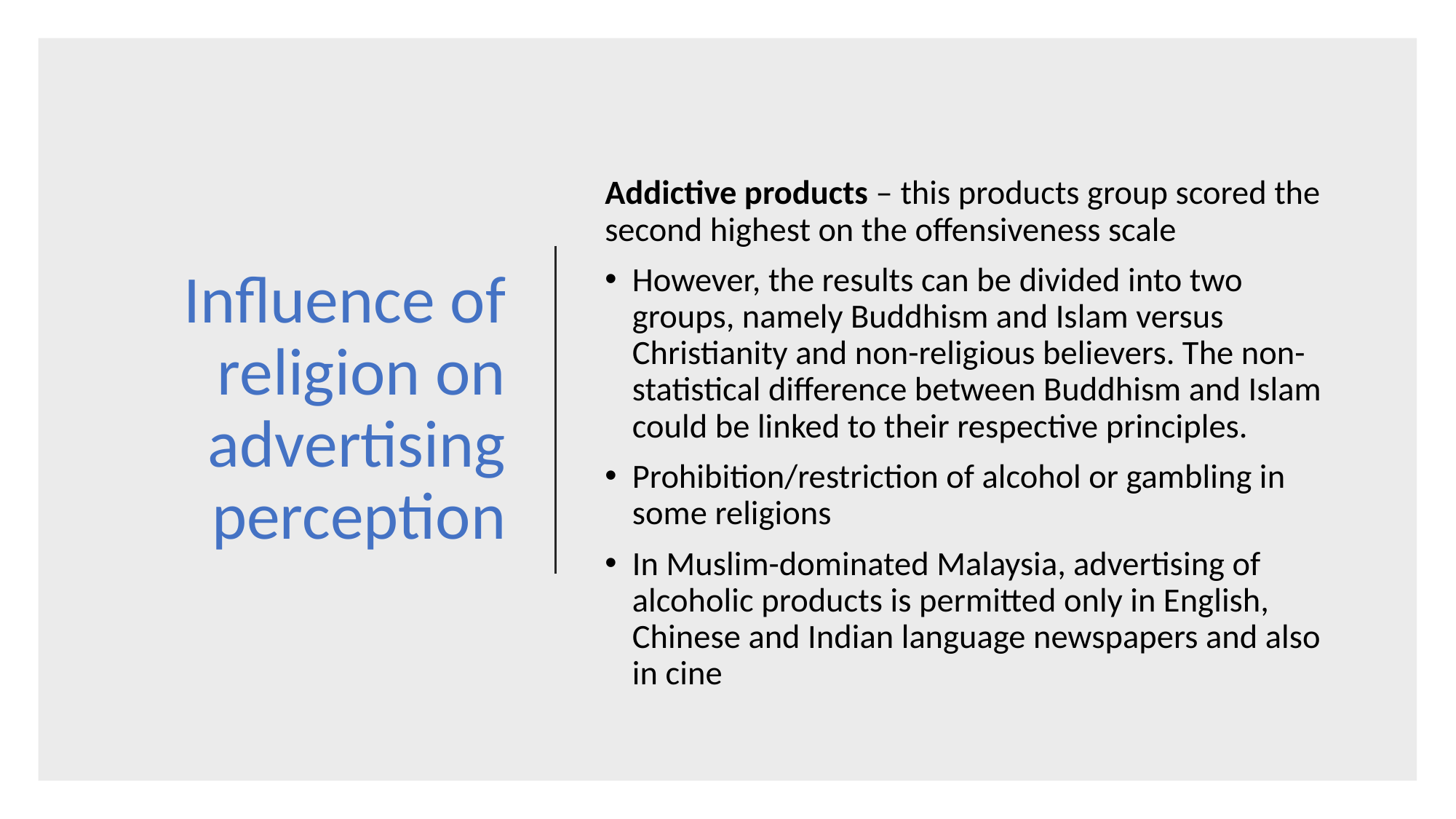

# Influence of religion on advertising perception

Addictive products – this products group scored the second highest on the offensiveness scale
However, the results can be divided into two groups, namely Buddhism and Islam versus Christianity and non-religious believers. The non-statistical difference between Buddhism and Islam could be linked to their respective principles.
Prohibition/restriction of alcohol or gambling in some religions
In Muslim-dominated Malaysia, advertising of alcoholic products is permitted only in English, Chinese and Indian language newspapers and also in cine